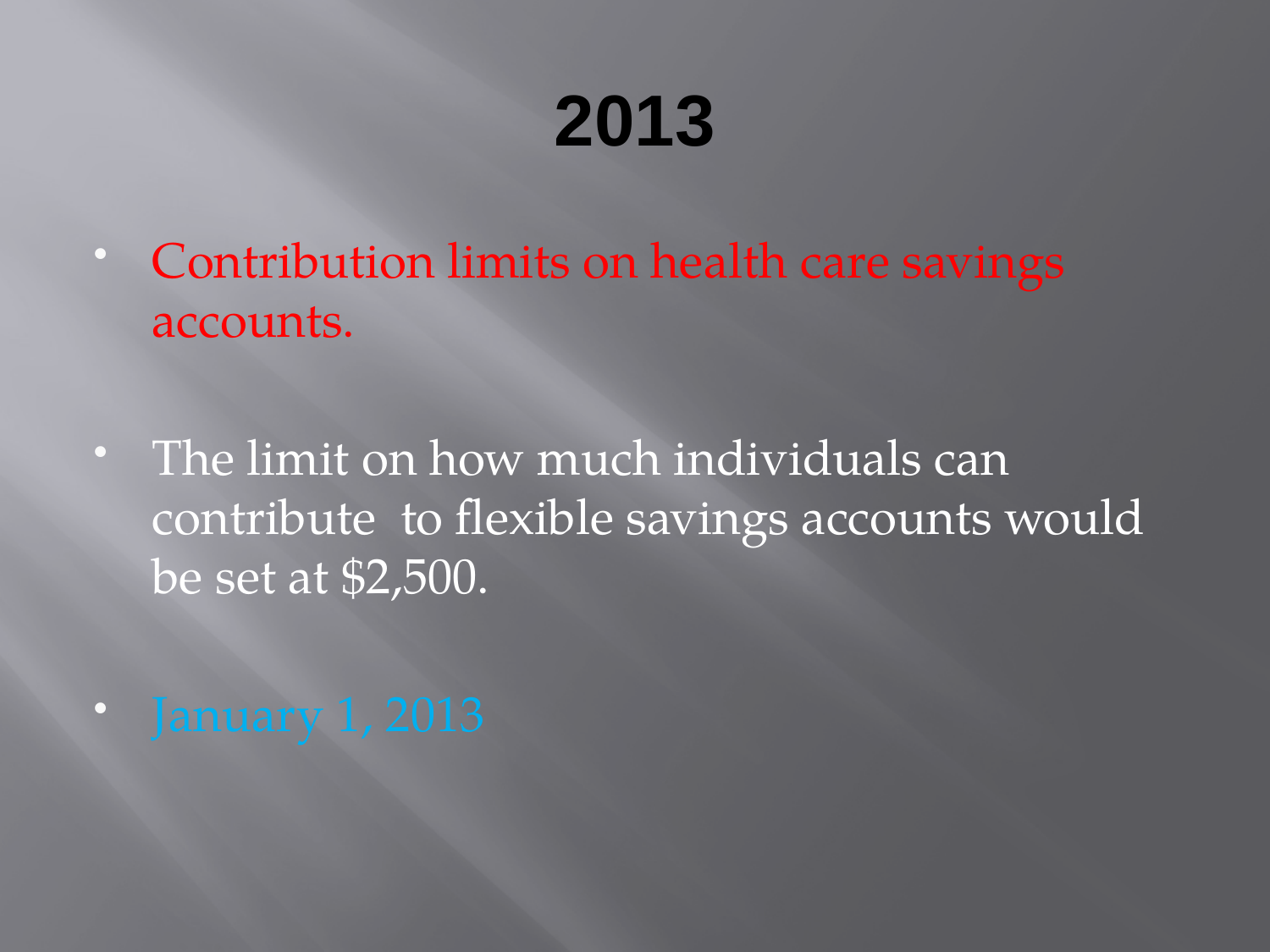

# 2013
Contribution limits on health care savings accounts.

The limit on how much individuals can contribute  to flexible savings accounts would be set at $2,500.

January 1, 2013